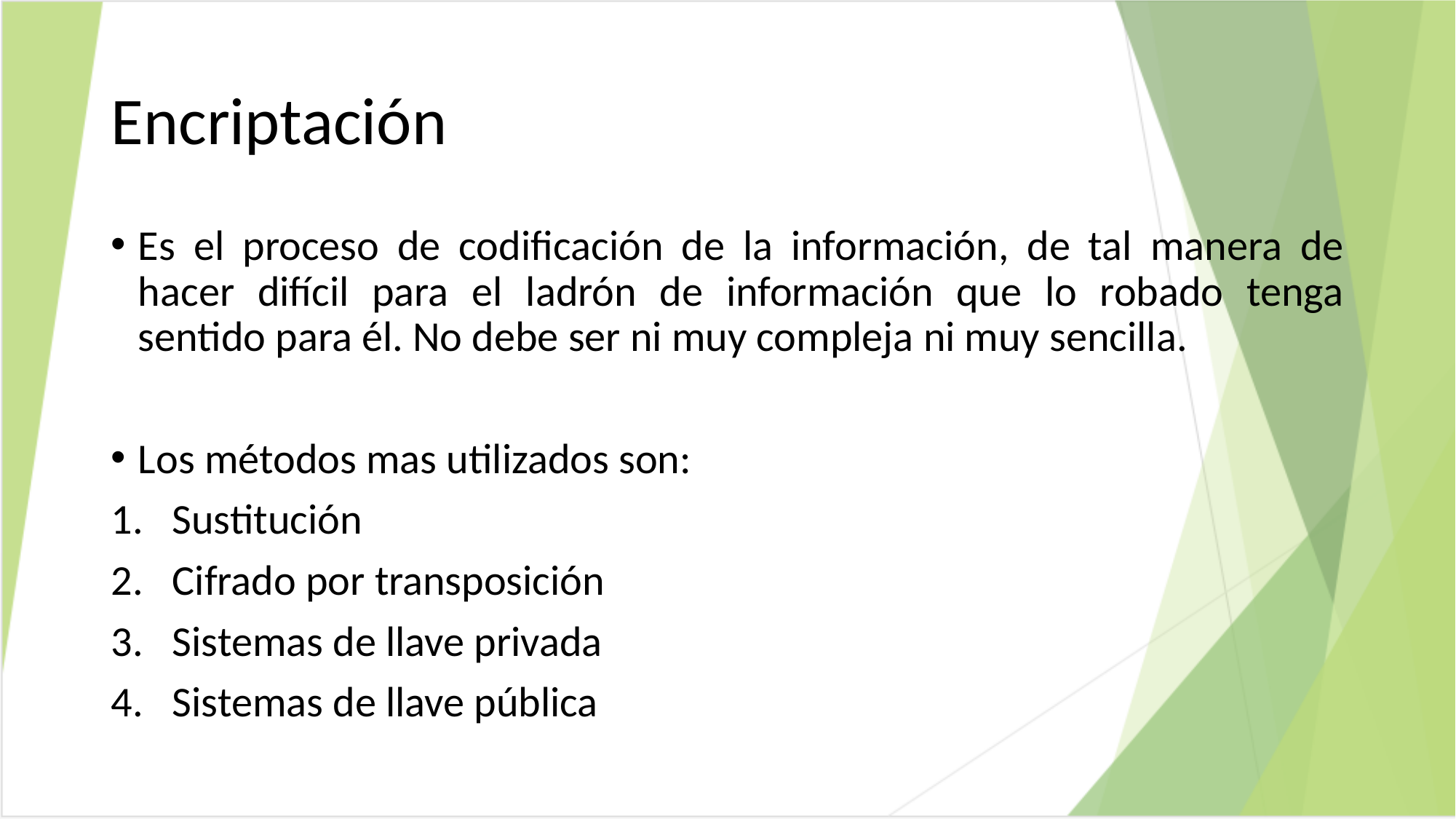

# Encriptación
Es el proceso de codificación de la información, de tal manera de hacer difícil para el ladrón de información que lo robado tenga sentido para él. No debe ser ni muy compleja ni muy sencilla.

Los métodos mas utilizados son:
Sustitución
Cifrado por transposición
Sistemas de llave privada
Sistemas de llave pública